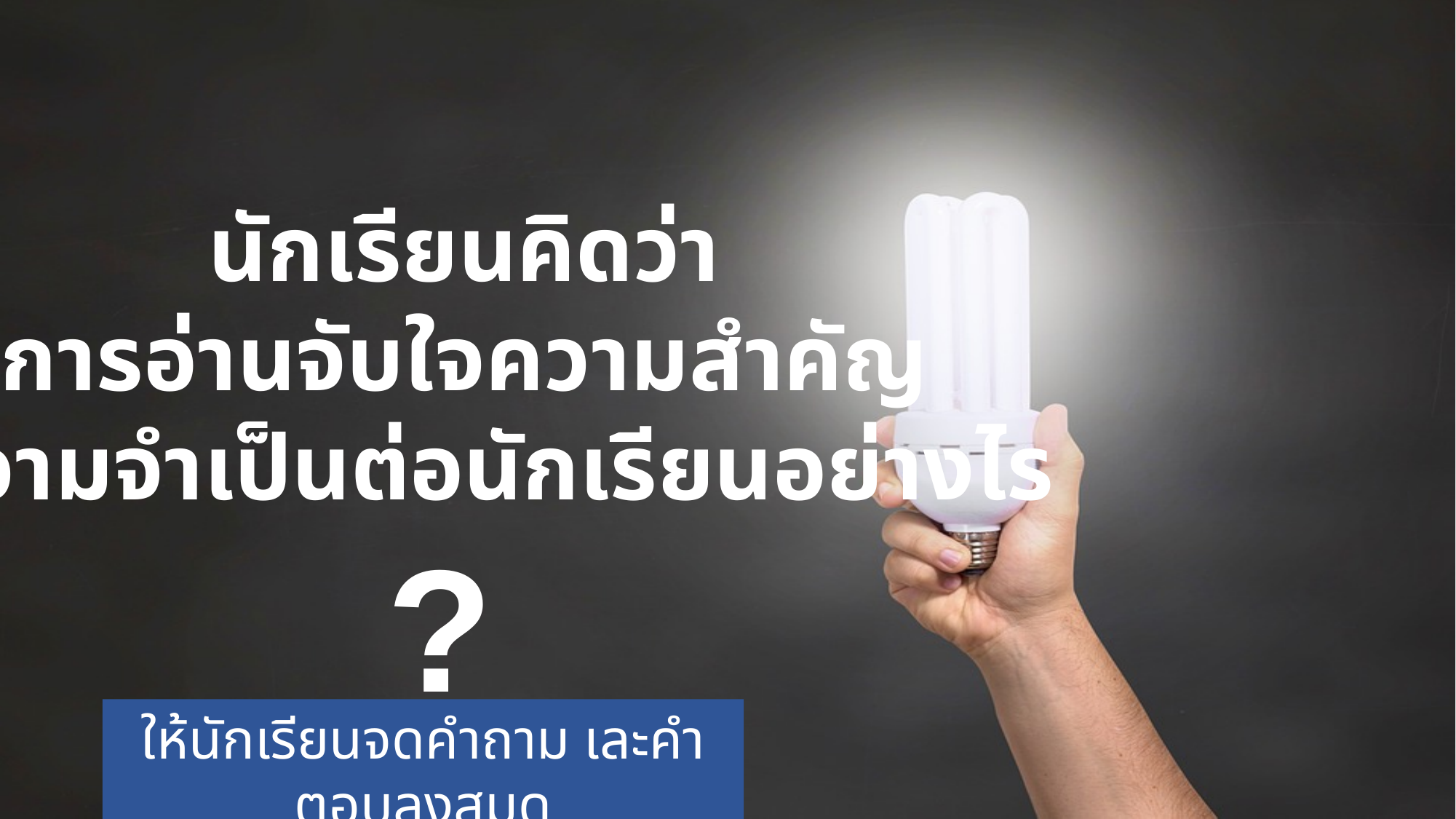

นักเรียนคิดว่า
การอ่านจับใจความสำคัญ
มีความจำเป็นต่อนักเรียนอย่างไร
?
ให้นักเรียนจดคำถาม เละคำตอบลงสมุด